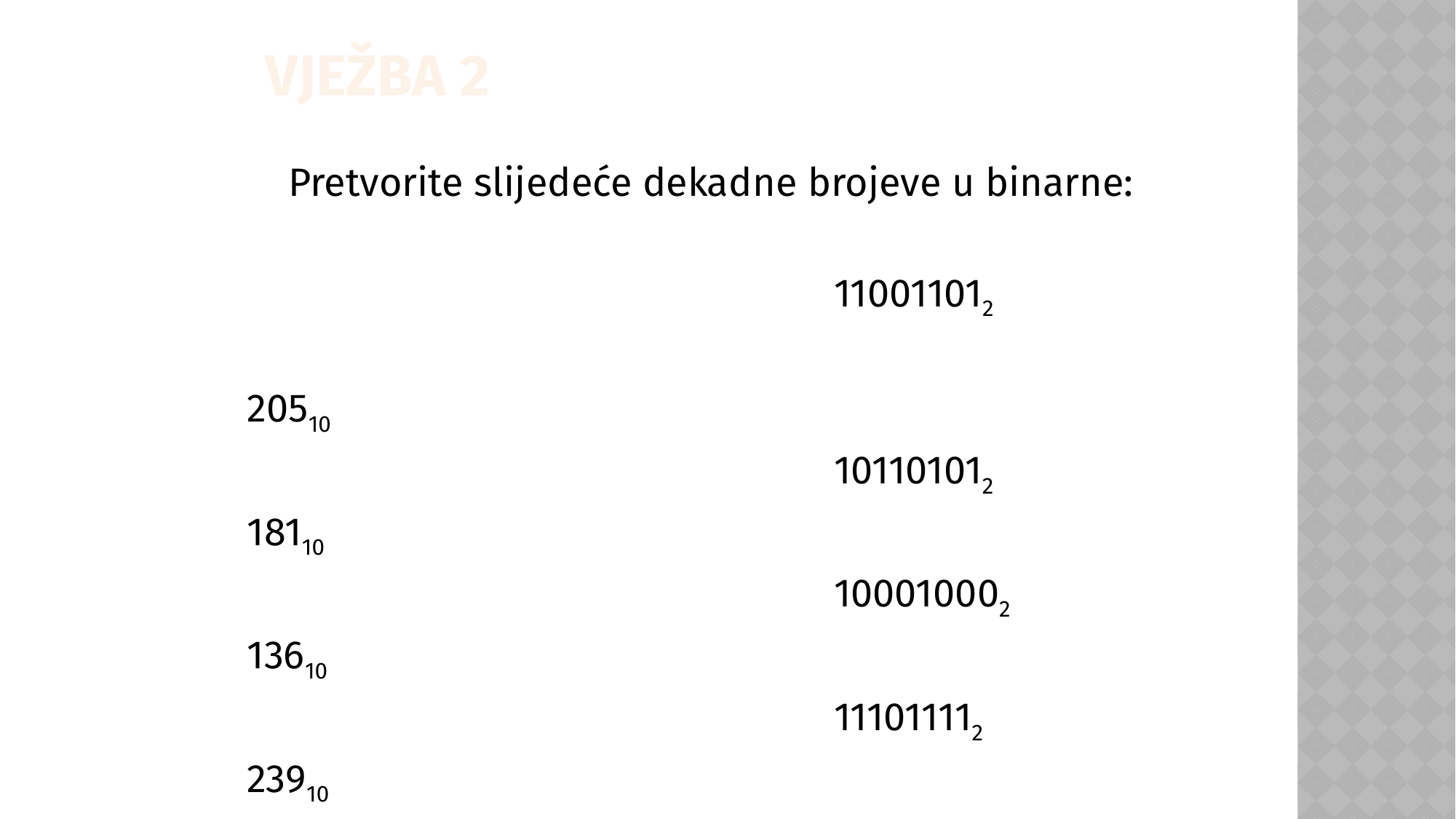

VJEŽBA 2
	Pretvorite slijedeće dekadne brojeve u binarne:

						110011012
20510
						101101012
18110
						100010002
13610
						111011112
23910